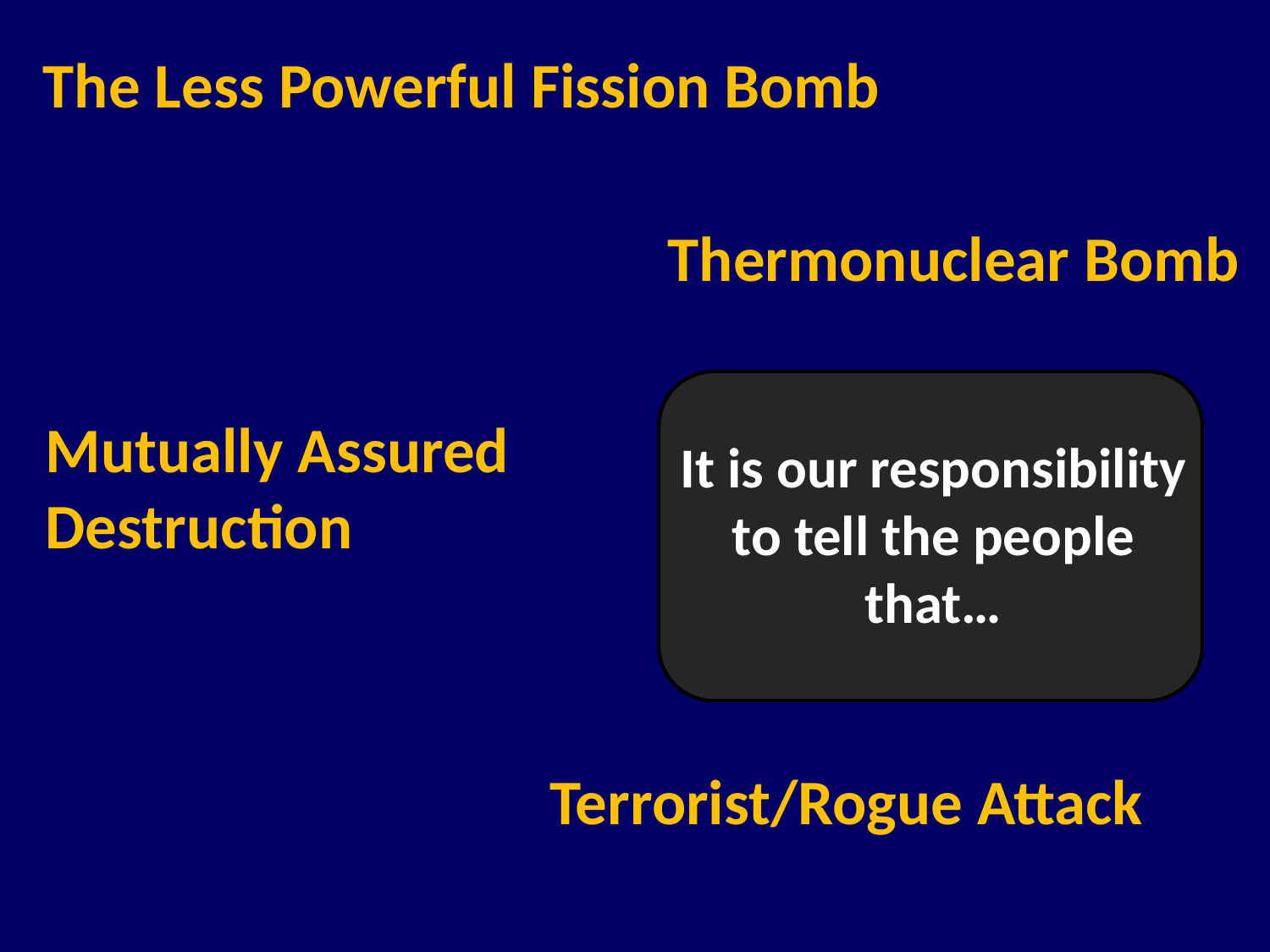

The Less Powerful Fission Bomb
Thermonuclear Bomb

Mutually Assured Destruction
It is our responsibility to tell the people that…
Terrorist/Rogue Attack